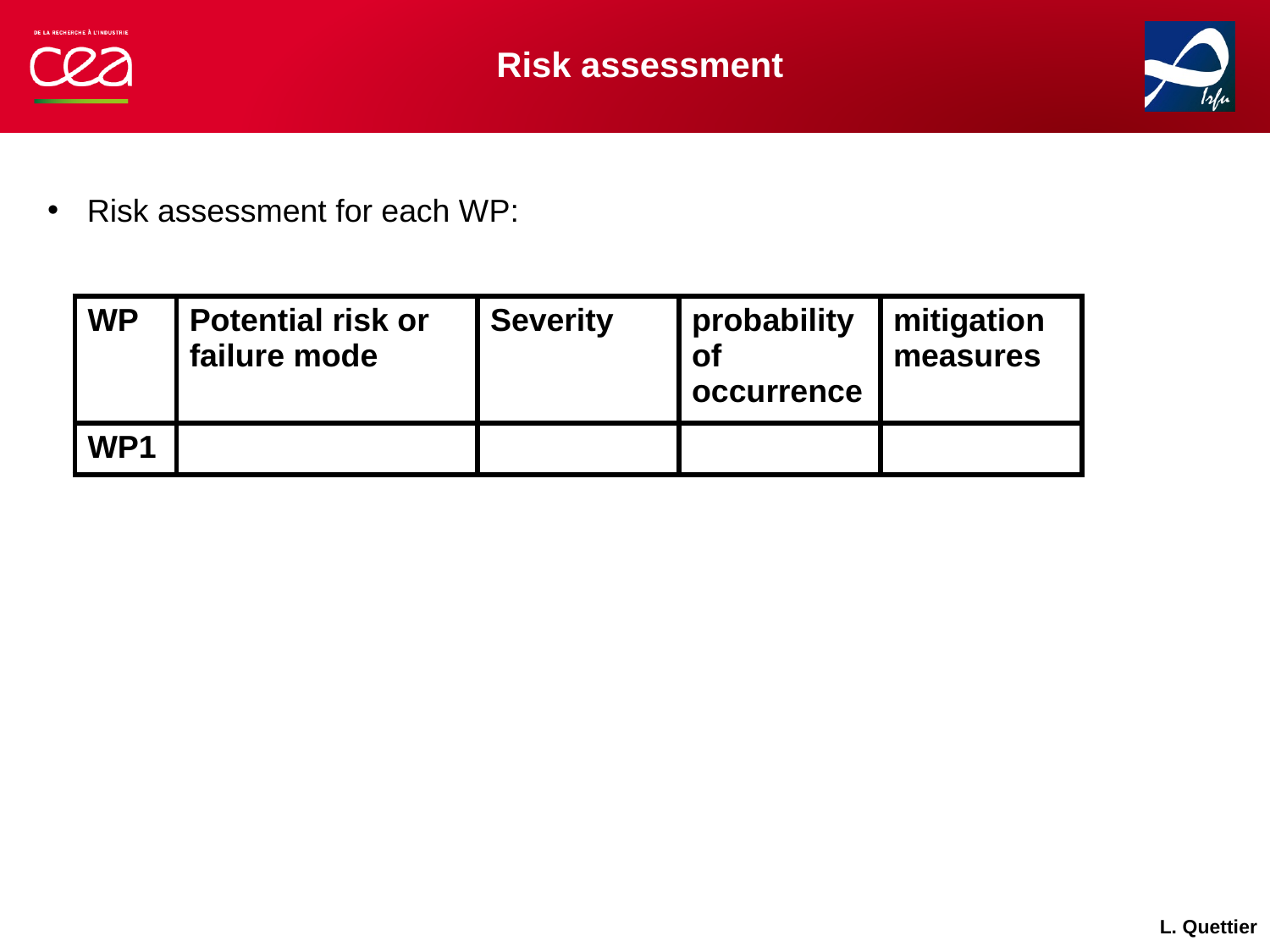

Risk assessment

Risk assessment for each WP:

| WP | Potential risk or failure mode | Severity | probability of occurrence | mitigation measures |
| --- | --- | --- | --- | --- |
| WP1 |  |  |  |  |

L. Quettier